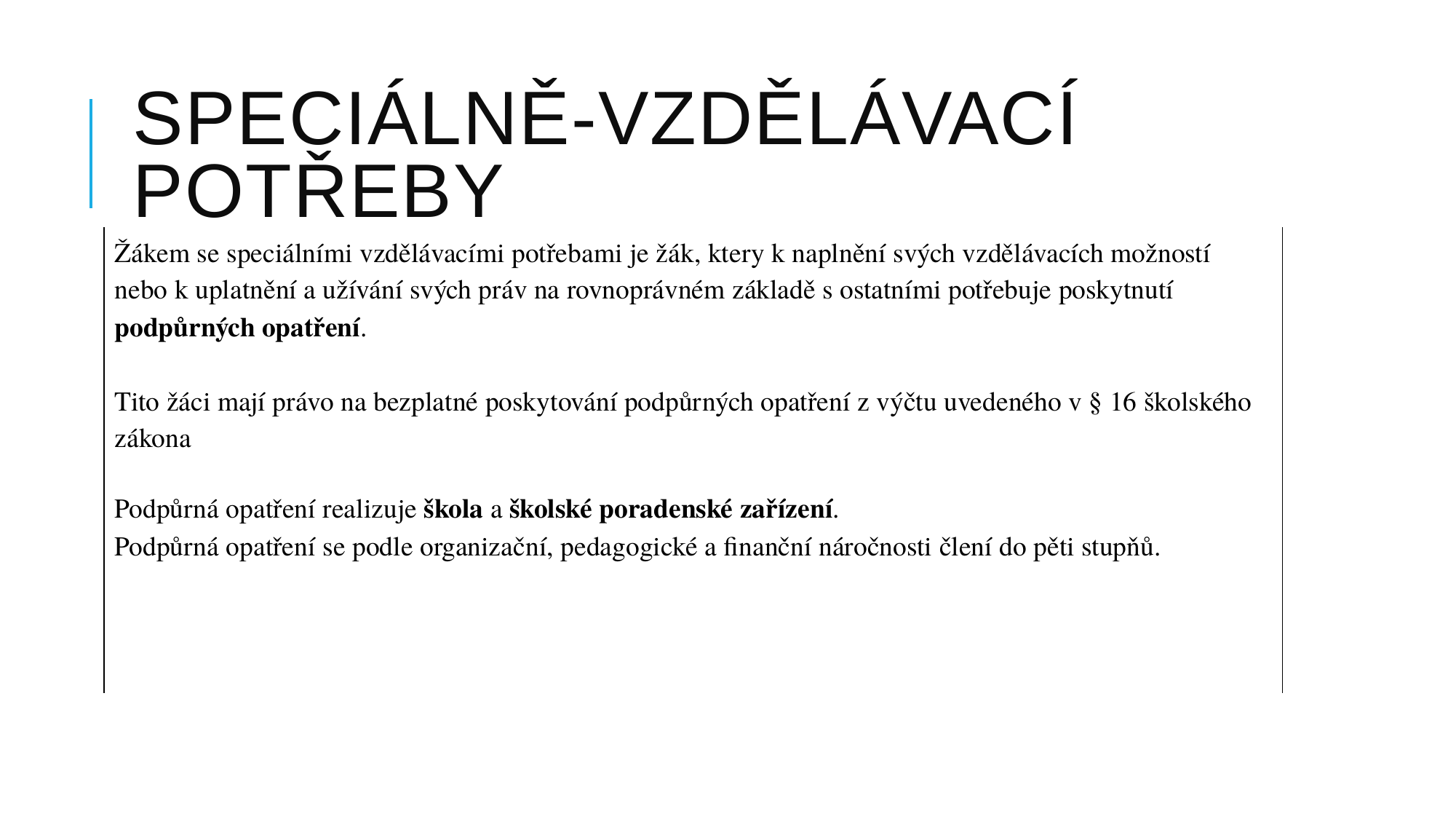

# Speciálně-vzdělávací potřeby
| Žákem se speciálními vzdělávacími potřebami je žák, ktery k naplnění svých vzdělávacích možností nebo k uplatnění a užívání svých práv na rovnoprávném základě s ostatními potřebuje poskytnutí podpůrných opatření. Tito žáci mají právo na bezplatné poskytování podpůrných opatření z výčtu uvedeného v § 16 školského zákona |
| --- |
| Podpůrná opatření realizuje škola a školské poradenské zařízení. Podpůrná opatření se podle organizační, pedagogické a finanční náročnosti člení do pěti stupňů. |
|  |